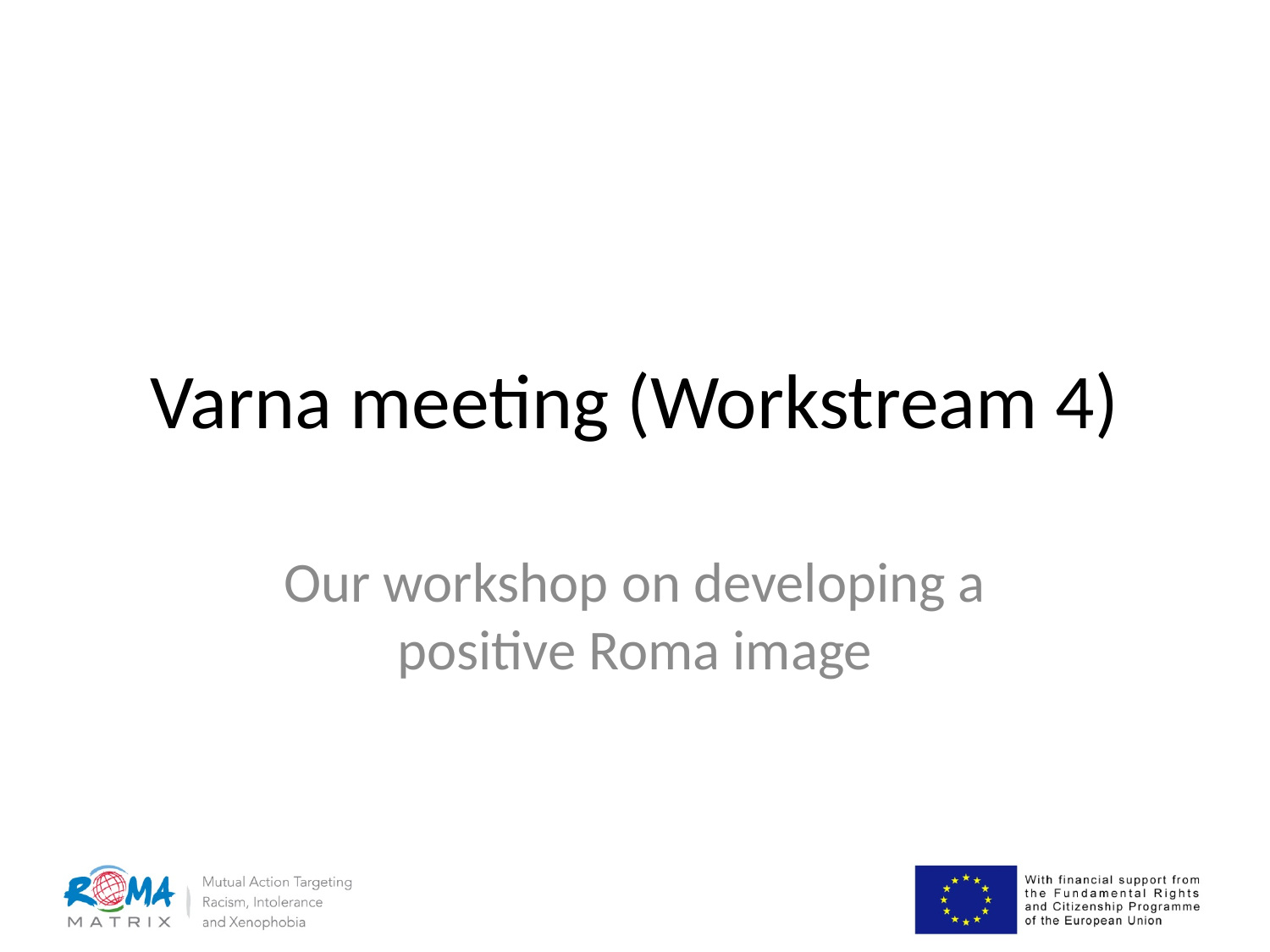

# Varna meeting (Workstream 4)
Our workshop on developing a positive Roma image